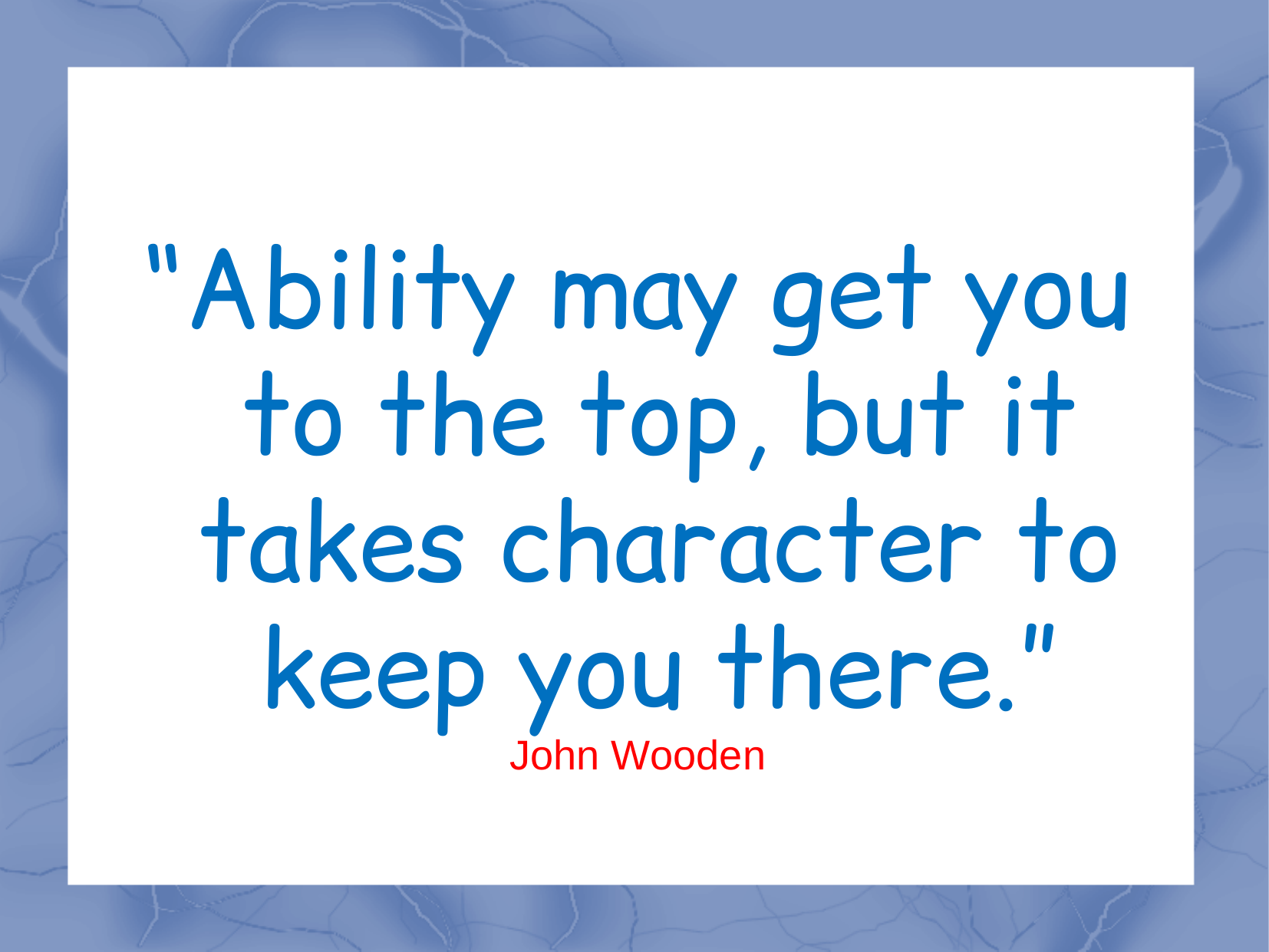

#
“Ability may get you to the top, but it takes character to keep you there.”
John Wooden